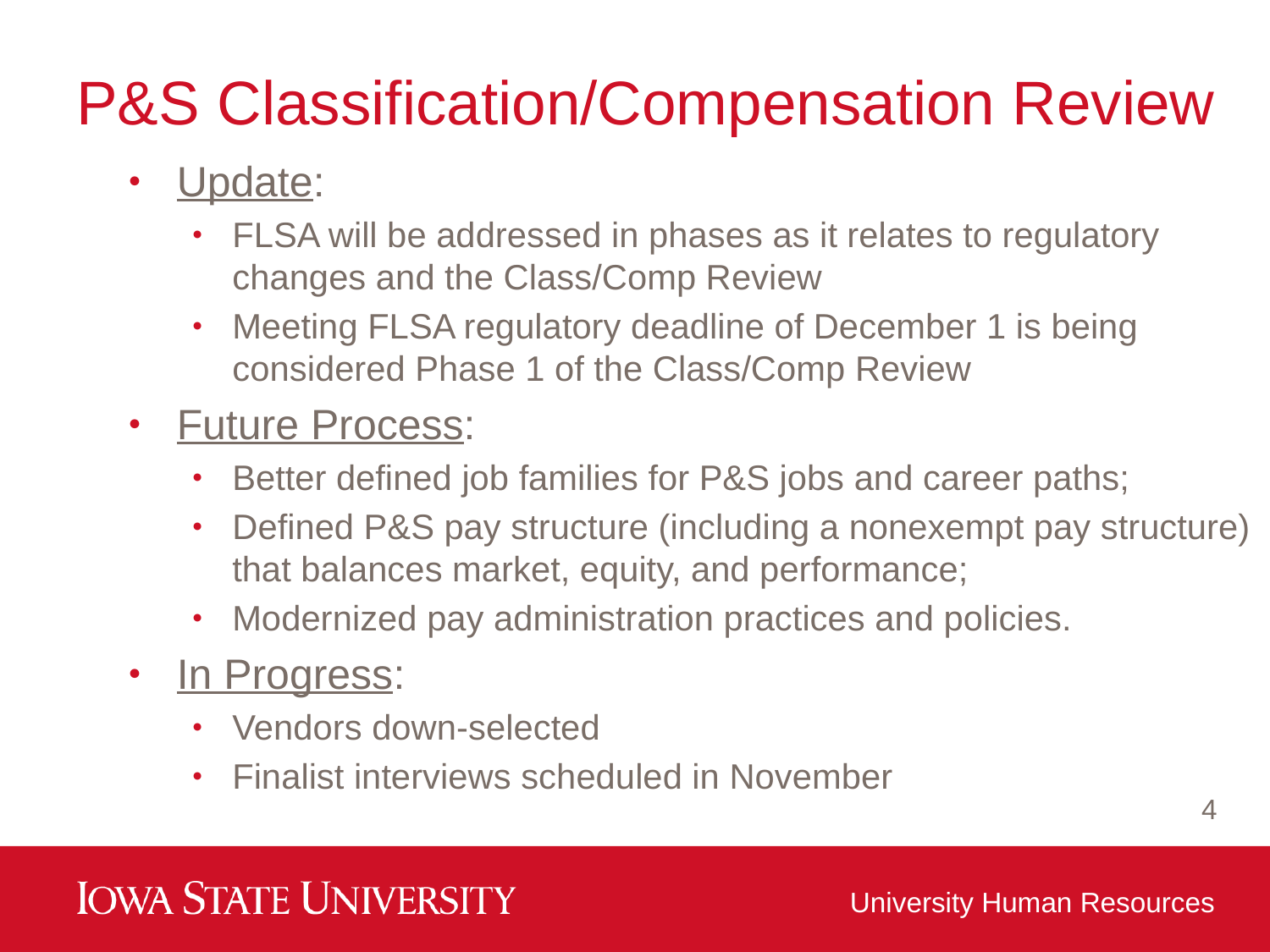

# P&S Classification/Compensation Review
Update:
FLSA will be addressed in phases as it relates to regulatory changes and the Class/Comp Review
Meeting FLSA regulatory deadline of December 1 is being considered Phase 1 of the Class/Comp Review
Future Process:
Better defined job families for P&S jobs and career paths;
Defined P&S pay structure (including a nonexempt pay structure) that balances market, equity, and performance;
Modernized pay administration practices and policies.
In Progress:
Vendors down-selected
Finalist interviews scheduled in November